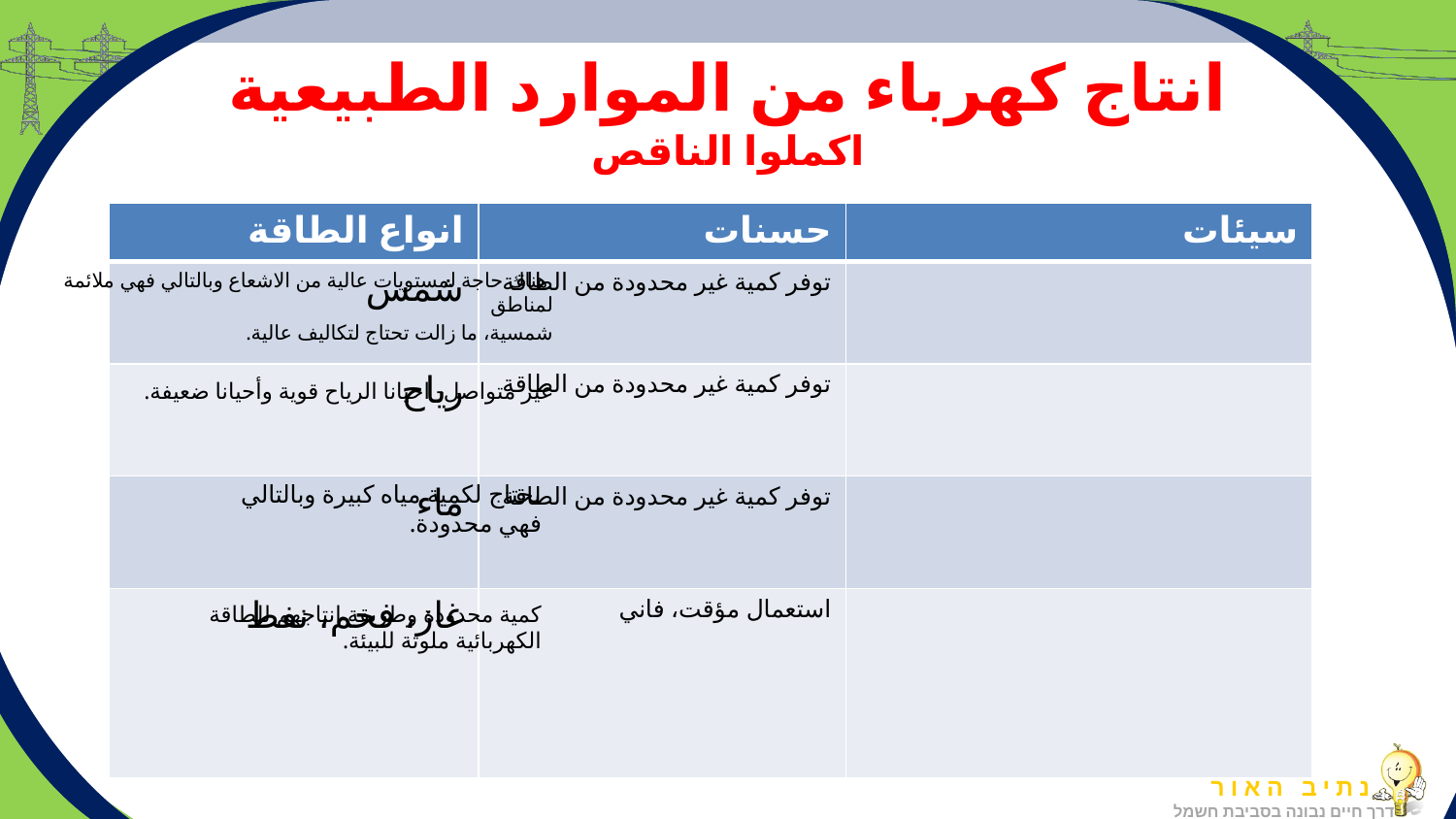

انتاج كهرباء من الموارد الطبيعية
اكملوا الناقص
#
| انواع الطاقة | حسنات | سيئات |
| --- | --- | --- |
| شمس | توفر كمية غير محدودة من الطاقة |  |
| رياح | توفر كمية غير محدودة من الطاقة |  |
| ماء | توفر كمية غير محدودة من الطاقة |  |
| غاز، فحم، نفط | استعمال مؤقت، فاني |  |
 هناك حاجة لمستويات عالية من الاشعاع وبالتالي فهي ملائمة لمناطق
شمسية، ما زالت تحتاج لتكاليف عالية.
غير متواصل- احيانا الرياح قوية وأحيانا ضعيفة.

نحتاج لكمية مياه كبيرة وبالتالي فهي محدودة.

كمية محدودة وطريقة انتاجهم للطاقة الكهربائية ملوثة للبيئة.